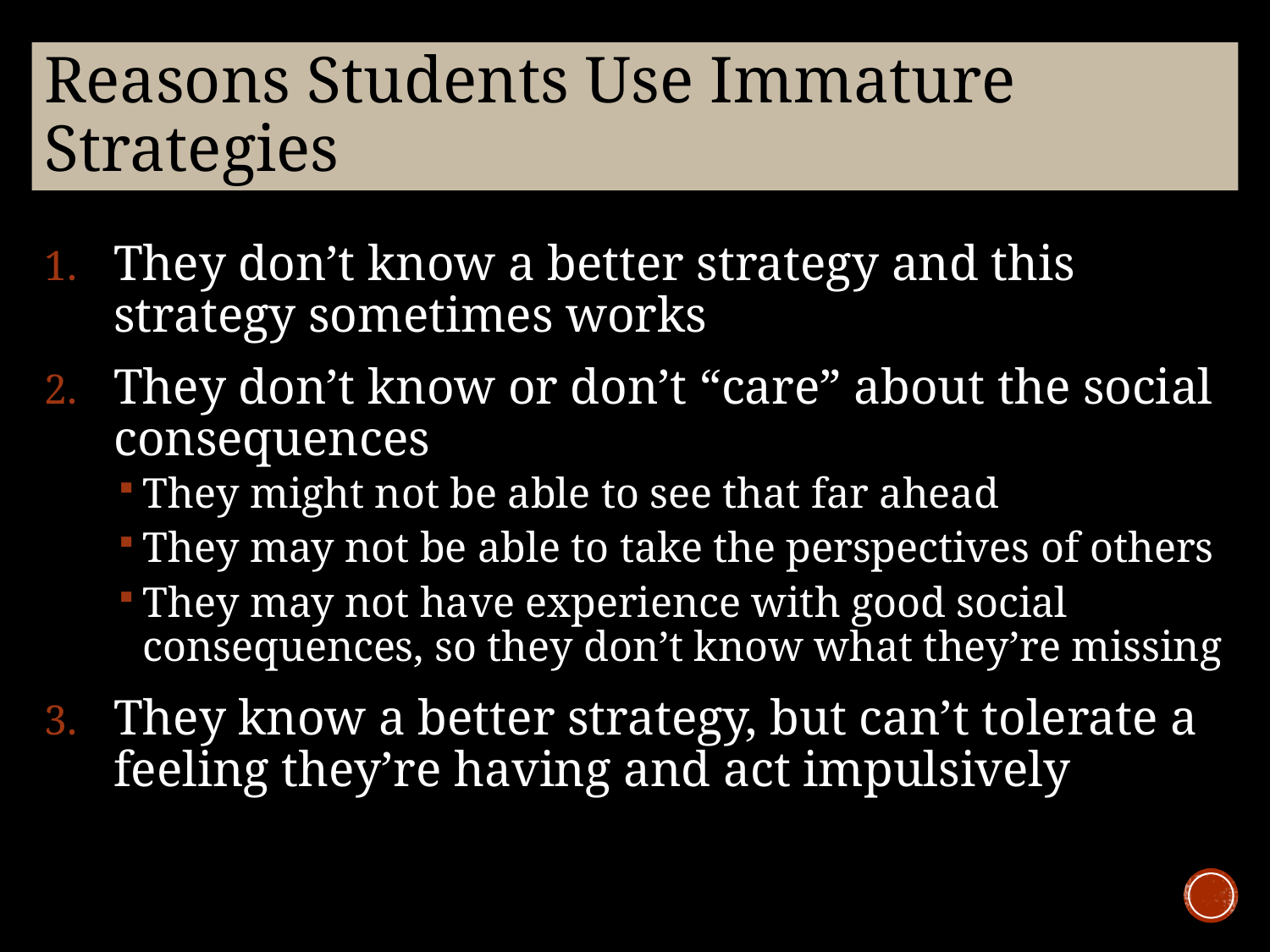

# Reasons Students Use Immature Strategies
They don’t know a better strategy and this strategy sometimes works
They don’t know or don’t “care” about the social consequences
They might not be able to see that far ahead
They may not be able to take the perspectives of others
They may not have experience with good social consequences, so they don’t know what they’re missing
They know a better strategy, but can’t tolerate a feeling they’re having and act impulsively